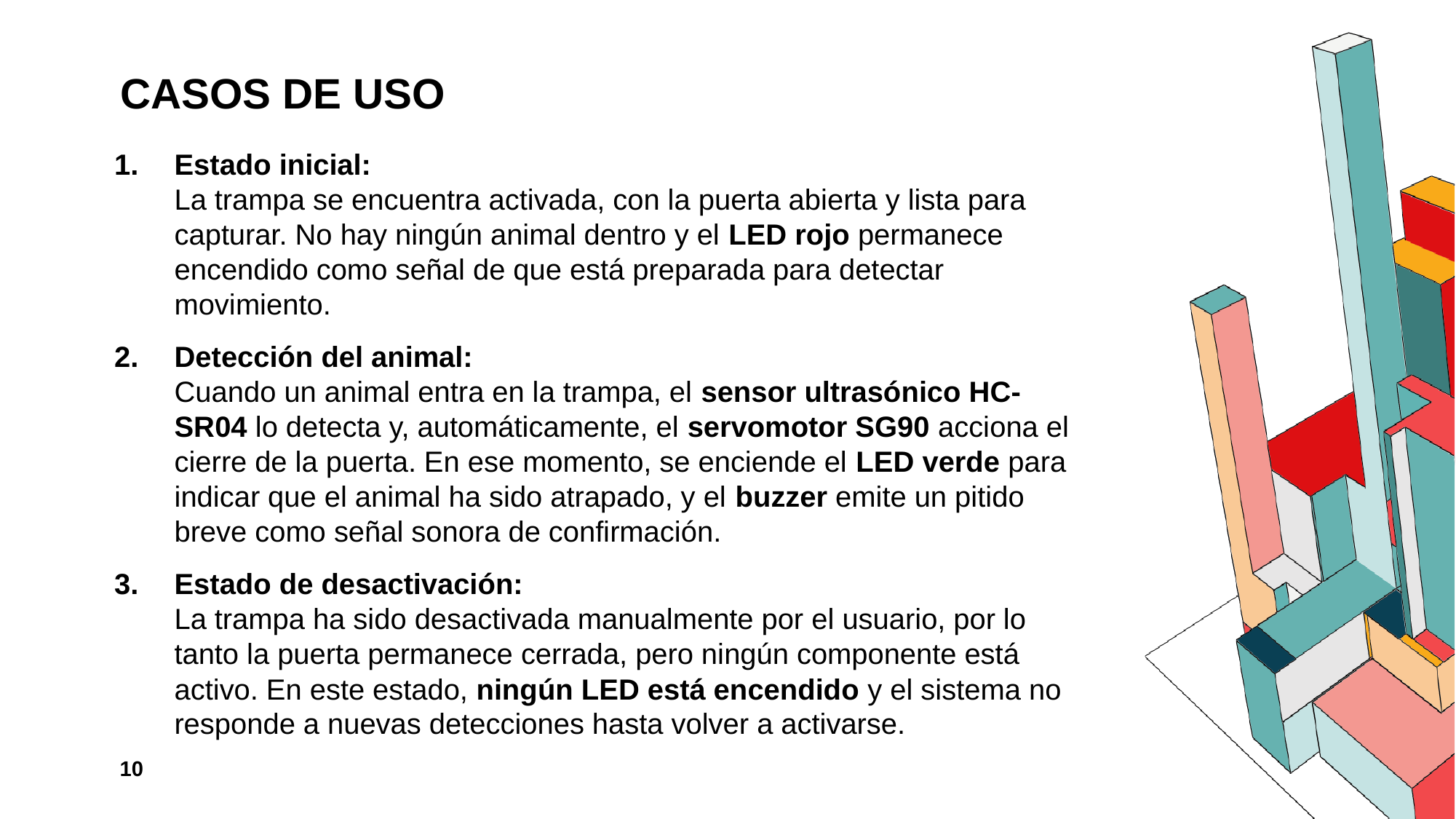

# Casos de Uso
Estado inicial:
La trampa se encuentra activada, con la puerta abierta y lista para capturar. No hay ningún animal dentro y el LED rojo permanece encendido como señal de que está preparada para detectar movimiento.
Detección del animal:
Cuando un animal entra en la trampa, el sensor ultrasónico HC-SR04 lo detecta y, automáticamente, el servomotor SG90 acciona el cierre de la puerta. En ese momento, se enciende el LED verde para indicar que el animal ha sido atrapado, y el buzzer emite un pitido breve como señal sonora de confirmación.
Estado de desactivación:
La trampa ha sido desactivada manualmente por el usuario, por lo tanto la puerta permanece cerrada, pero ningún componente está activo. En este estado, ningún LED está encendido y el sistema no responde a nuevas detecciones hasta volver a activarse.
10